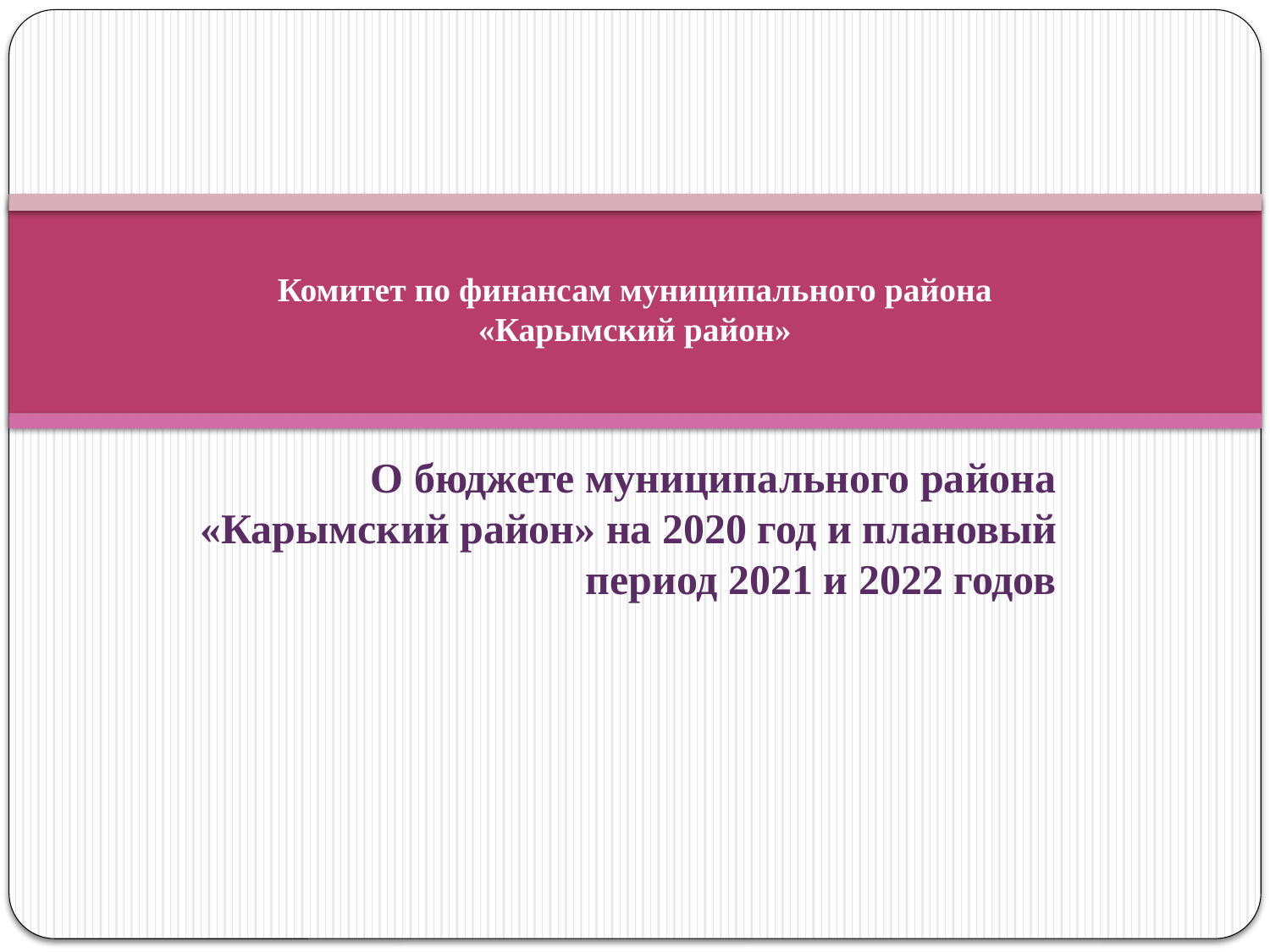

# Комитет по финансам муниципального района «Карымский район»
О бюджете муниципального района «Карымский район» на 2020 год и плановый период 2021 и 2022 годов